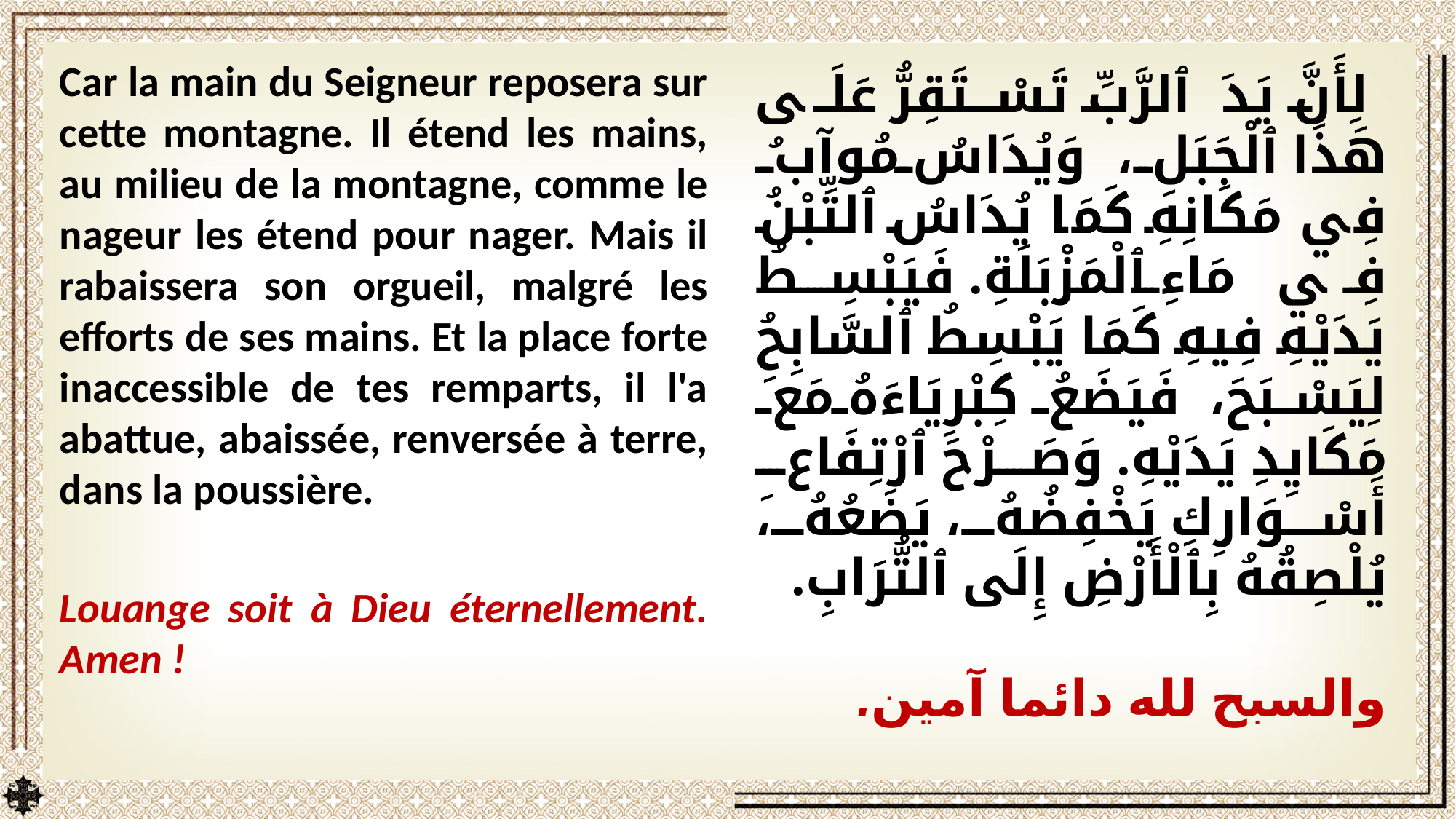

Car la main du Seigneur reposera sur cette montagne. Il étend les mains, au milieu de la montagne, comme le nageur les étend pour nager. Mais il rabaissera son orgueil, malgré les efforts de ses mains. Et la place forte inaccessible de tes remparts, il l'a abattue, abaissée, renversée à terre, dans la poussière.

Louange soit à Dieu éternellement. Amen !
لِأَنَّ يَدَ ٱلرَّبِّ تَسْتَقِرُّ عَلَى هَذَا ٱلْجَبَلِ، وَيُدَاسُ مُوآبُ فِي مَكَانِهِ كَمَا يُدَاسُ ٱلتِّبْنُ فِي مَاءِ ٱلْمَزْبَلَةِ. فَيَبْسِطُ يَدَيْهِ فِيهِ كَمَا يَبْسِطُ ٱلسَّابِحُ لِيَسْبَحَ، فَيَضَعُ كِبْرِيَاءَهُ مَعَ مَكَايِدِ يَدَيْهِ. وَصَرْحَ ٱرْتِفَاعِ أَسْوَارِكِ يَخْفِضُهُ، يَضَعُهُ، يُلْصِقُهُ بِٱلْأَرْضِ إِلَى ٱلتُّرَابِ.

والسبح لله دائما آمين.